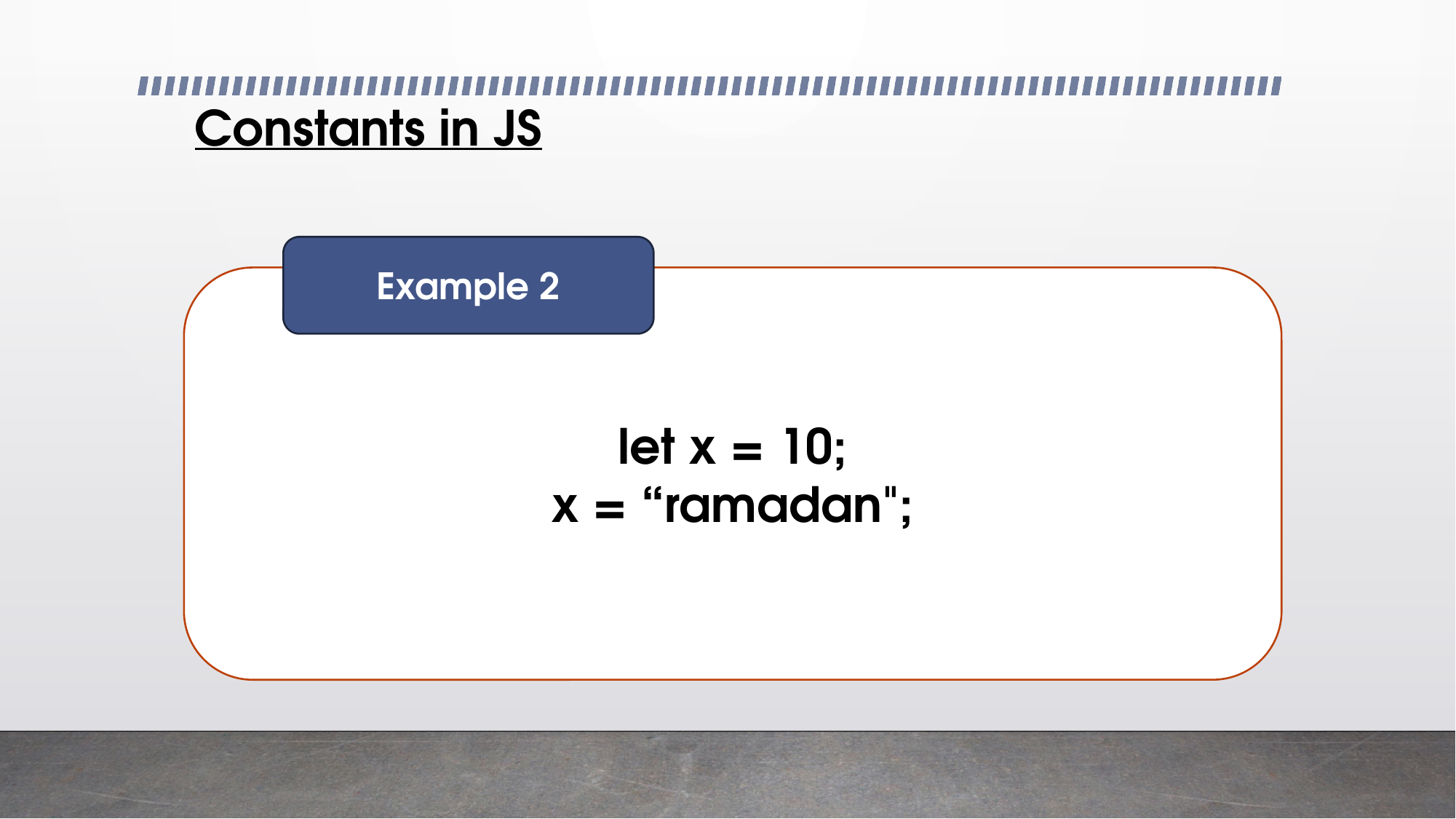

# Constants in JS
Example 2
let x = 10;
x = “ramadan";